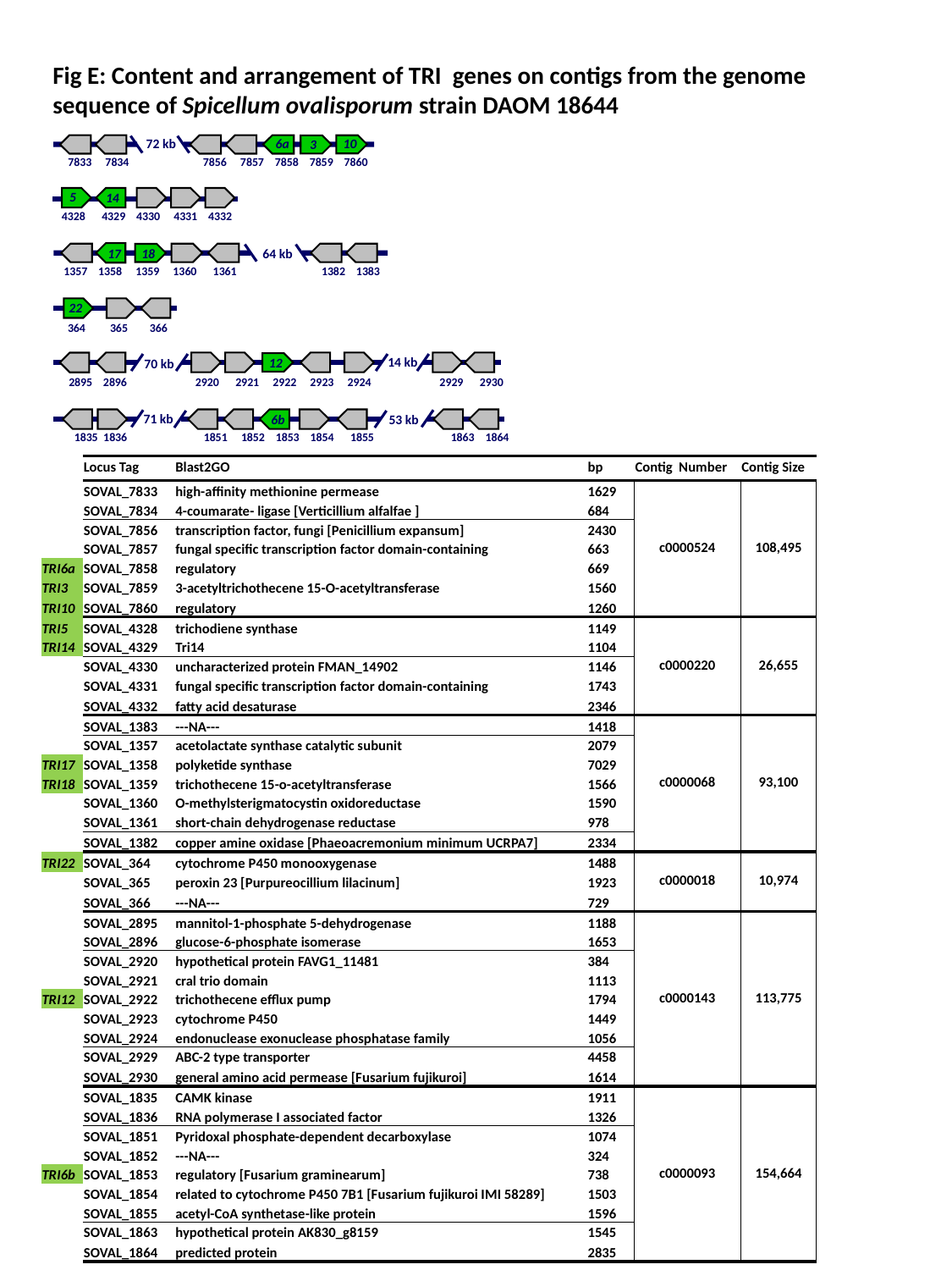

Fig E: Content and arrangement of TRI  genes on contigs from the genome sequence of Spicellum ovalisporum strain DAOM 18644
6a

10
72 kb
3

7833     7834                           7856     7857    7858    7859    7860
5
14

4328      4329    4330     4331    4332
17

18

64 kb

1357    1358     1359     1360      1361                               1382    1383
22

364         365        366
 14 kb
12
 70 kb

2895    2896                         2920      2921     2922     2923     2924                         2929      2930
 71 kb
6b
  53 kb

1835  1836                            1851     1852    1853    1854      1855                            1863    1864
|  | Locus Tag | Blast2GO | bp |  | Contig Number | Contig Size |
| --- | --- | --- | --- | --- | --- | --- |
|  | SOVAL\_7833 | high-affinity methionine permease | 1629 |  | c0000524 | 108,495 |
|  | SOVAL\_7834 | 4-coumarate- ligase [Verticillium alfalfae ] | 684 |  |  |  |
|  | SOVAL\_7856 | transcription factor, fungi [Penicillium expansum] | 2430 |  |  |  |
|  | SOVAL\_7857 | fungal specific transcription factor domain-containing | 663 |  |  |  |
| TRI6a | SOVAL\_7858 | regulatory | 669 |  |  |  |
| TRI3 | SOVAL\_7859 | 3-acetyltrichothecene 15-O-acetyltransferase | 1560 |  |  |  |
| TRI10 | SOVAL\_7860 | regulatory | 1260 |  |  |  |
| TRI5 | SOVAL\_4328 | trichodiene synthase | 1149 |  | c0000220 | 26,655 |
| TRI14 | SOVAL\_4329 | Tri14 | 1104 |  |  |  |
|  | SOVAL\_4330 | uncharacterized protein FMAN\_14902 | 1146 |  |  |  |
|  | SOVAL\_4331 | fungal specific transcription factor domain-containing | 1743 |  |  |  |
|  | SOVAL\_4332 | fatty acid desaturase | 2346 |  |  |  |
|  | SOVAL\_1383 | ---NA--- | 1418 |  | c0000068 | 93,100 |
|  | SOVAL\_1357 | acetolactate synthase catalytic subunit | 2079 |  |  |  |
| TRI17 | SOVAL\_1358 | polyketide synthase | 7029 |  |  |  |
| TRI18 | SOVAL\_1359 | trichothecene 15-o-acetyltransferase | 1566 |  |  |  |
|  | SOVAL\_1360 | O-methylsterigmatocystin oxidoreductase | 1590 |  |  |  |
|  | SOVAL\_1361 | short-chain dehydrogenase reductase | 978 |  |  |  |
|  | SOVAL\_1382 | copper amine oxidase [Phaeoacremonium minimum UCRPA7] | 2334 |  |  |  |
| TRI22 | SOVAL\_364 | cytochrome P450 monooxygenase | 1488 |  | c0000018 | 10,974 |
|  | SOVAL\_365 | peroxin 23 [Purpureocillium lilacinum] | 1923 |  |  |  |
|  | SOVAL\_366 | ---NA--- | 729 |  |  |  |
|  | SOVAL\_2895 | mannitol-1-phosphate 5-dehydrogenase | 1188 |  | c0000143 | 113,775 |
|  | SOVAL\_2896 | glucose-6-phosphate isomerase | 1653 |  |  |  |
|  | SOVAL\_2920 | hypothetical protein FAVG1\_11481 | 384 |  |  |  |
|  | SOVAL\_2921 | cral trio domain | 1113 |  |  |  |
| TRI12 | SOVAL\_2922 | trichothecene efflux pump | 1794 |  |  |  |
|  | SOVAL\_2923 | cytochrome P450 | 1449 |  |  |  |
|  | SOVAL\_2924 | endonuclease exonuclease phosphatase family | 1056 |  |  |  |
|  | SOVAL\_2929 | ABC-2 type transporter | 4458 |  |  |  |
|  | SOVAL\_2930 | general amino acid permease [Fusarium fujikuroi] | 1614 |  |  |  |
|  | SOVAL\_1835 | CAMK kinase | 1911 |  | c0000093 | 154,664 |
|  | SOVAL\_1836 | RNA polymerase I associated factor | 1326 |  |  |  |
|  | SOVAL\_1851 | Pyridoxal phosphate-dependent decarboxylase | 1074 |  |  |  |
|  | SOVAL\_1852 | ---NA--- | 324 |  |  |  |
| TRI6b | SOVAL\_1853 | regulatory [Fusarium graminearum] | 738 |  |  |  |
|  | SOVAL\_1854 | related to cytochrome P450 7B1 [Fusarium fujikuroi IMI 58289] | 1503 |  |  |  |
|  | SOVAL\_1855 | acetyl-CoA synthetase-like protein | 1596 |  |  |  |
|  | SOVAL\_1863 | hypothetical protein AK830\_g8159 | 1545 |  |  |  |
|  | SOVAL\_1864 | predicted protein | 2835 |  |  |  |